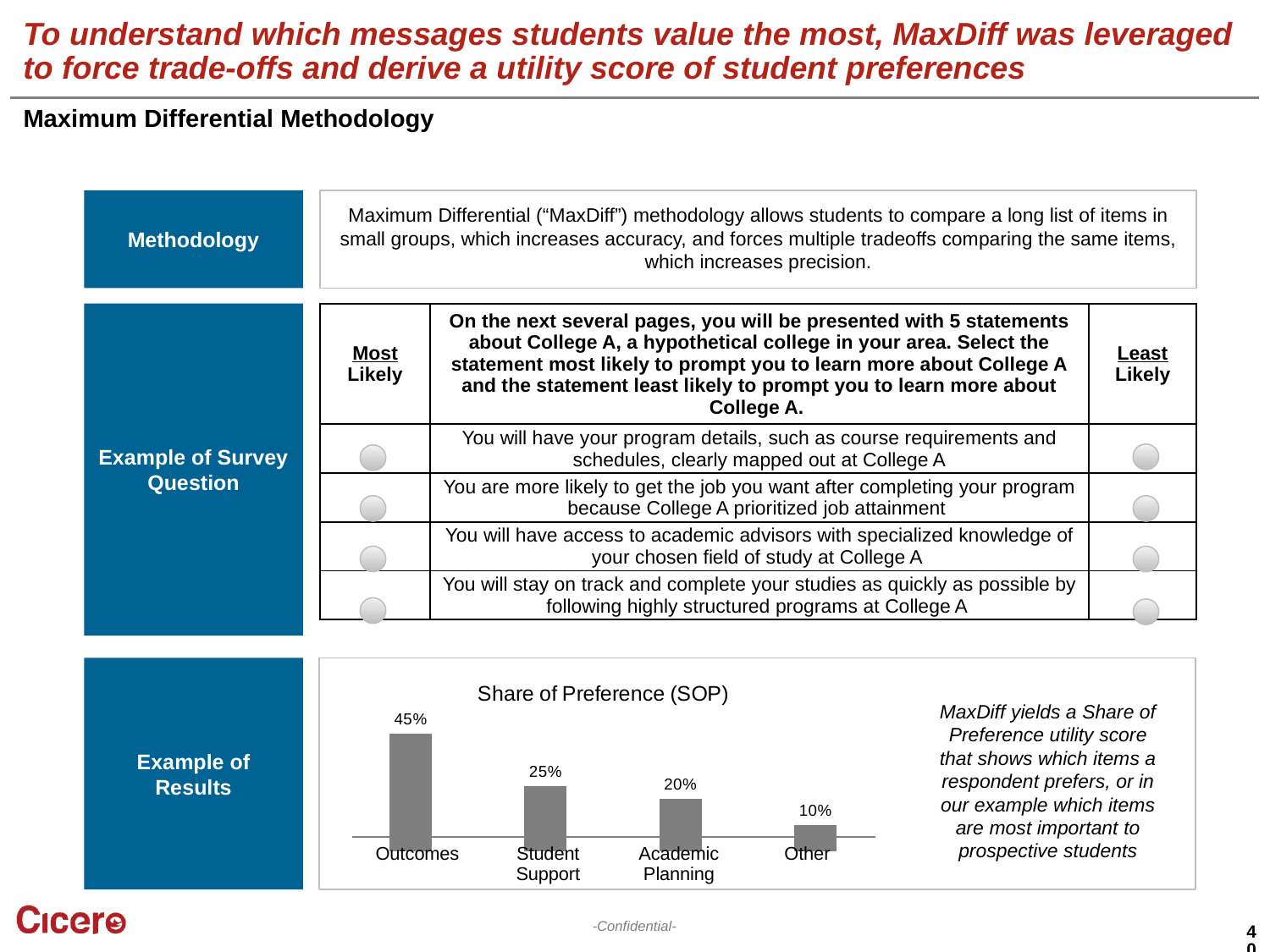

# To understand which messages students value the most, MaxDiff was leveraged to force trade-offs and derive a utility score of student preferences
Maximum Differential Methodology
Methodology
Maximum Differential (“MaxDiff”) methodology allows students to compare a long list of items in small groups, which increases accuracy, and forces multiple tradeoffs comparing the same items, which increases precision.

Example of Survey Question
| Most Likely | On the next several pages, you will be presented with 5 statements about College A, a hypothetical college in your area. Select the statement most likely to prompt you to learn more about College A and the statement least likely to prompt you to learn more about College A. | Least Likely |
| --- | --- | --- |
|  | You will have your program details, such as course requirements and schedules, clearly mapped out at College A |  |
|  | You are more likely to get the job you want after completing your program because College A prioritized job attainment |  |
|  | You will have access to academic advisors with specialized knowledge of your chosen field of study at College A |  |
|  | You will stay on track and complete your studies as quickly as possible by following highly structured programs at College A |  |

Example of Results

### Chart: Share of Preference (SOP)

| Category |  |
|---|---|
| List of Employers | 0.45 |
| Text or Skype | 0.25 |
| Mobile Device | 0.2 |
| Connect with Class | 0.1 |
MaxDiff yields a Share of Preference utility score that shows which items a respondent prefers, or in our example which items are most important to prospective students
| Outcomes | Student Support | Academic Planning | Other |
| --- | --- | --- | --- |
40